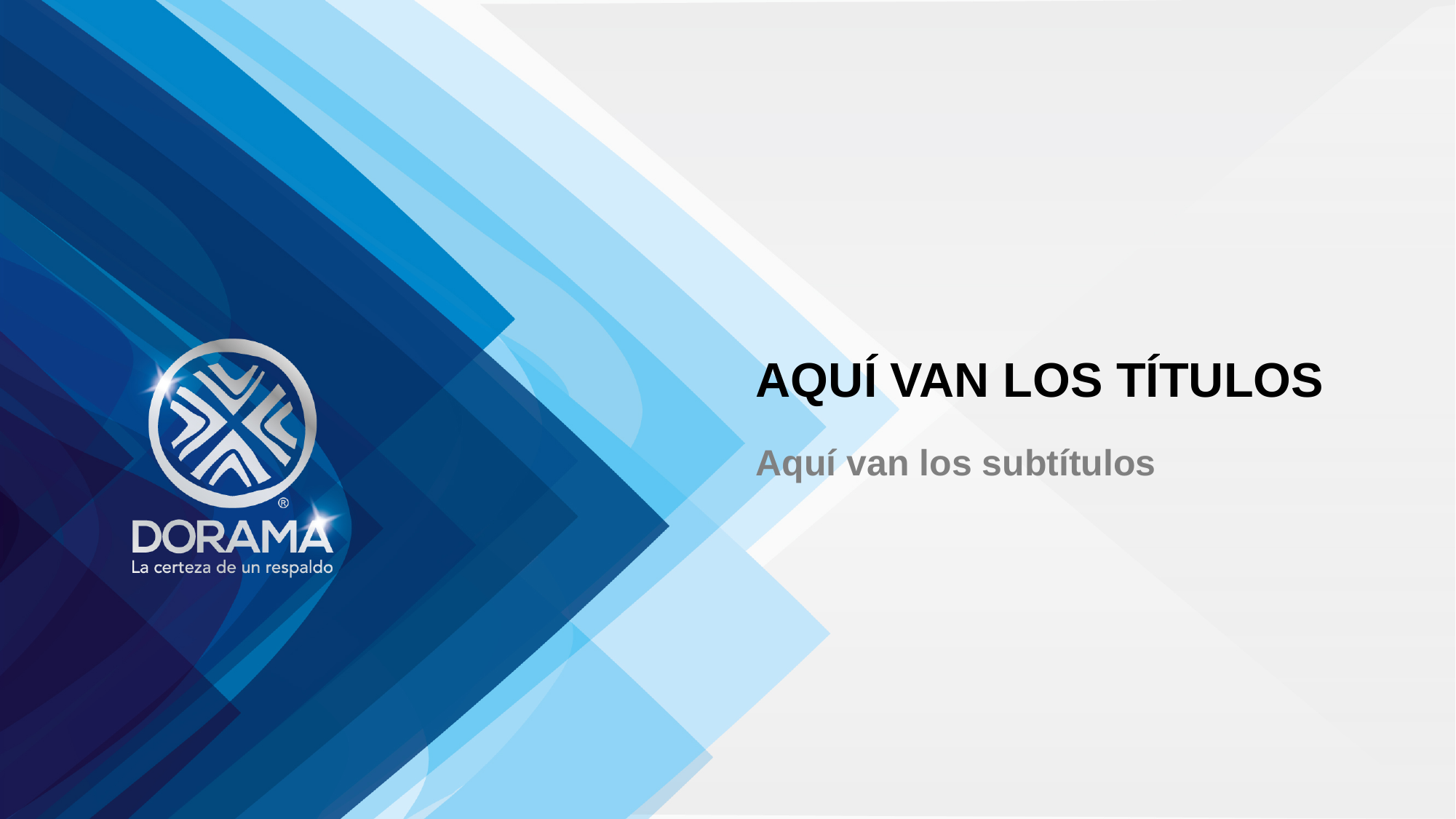

# AQUÍ VAN LOS TÍTULOS
Aquí van los subtítulos